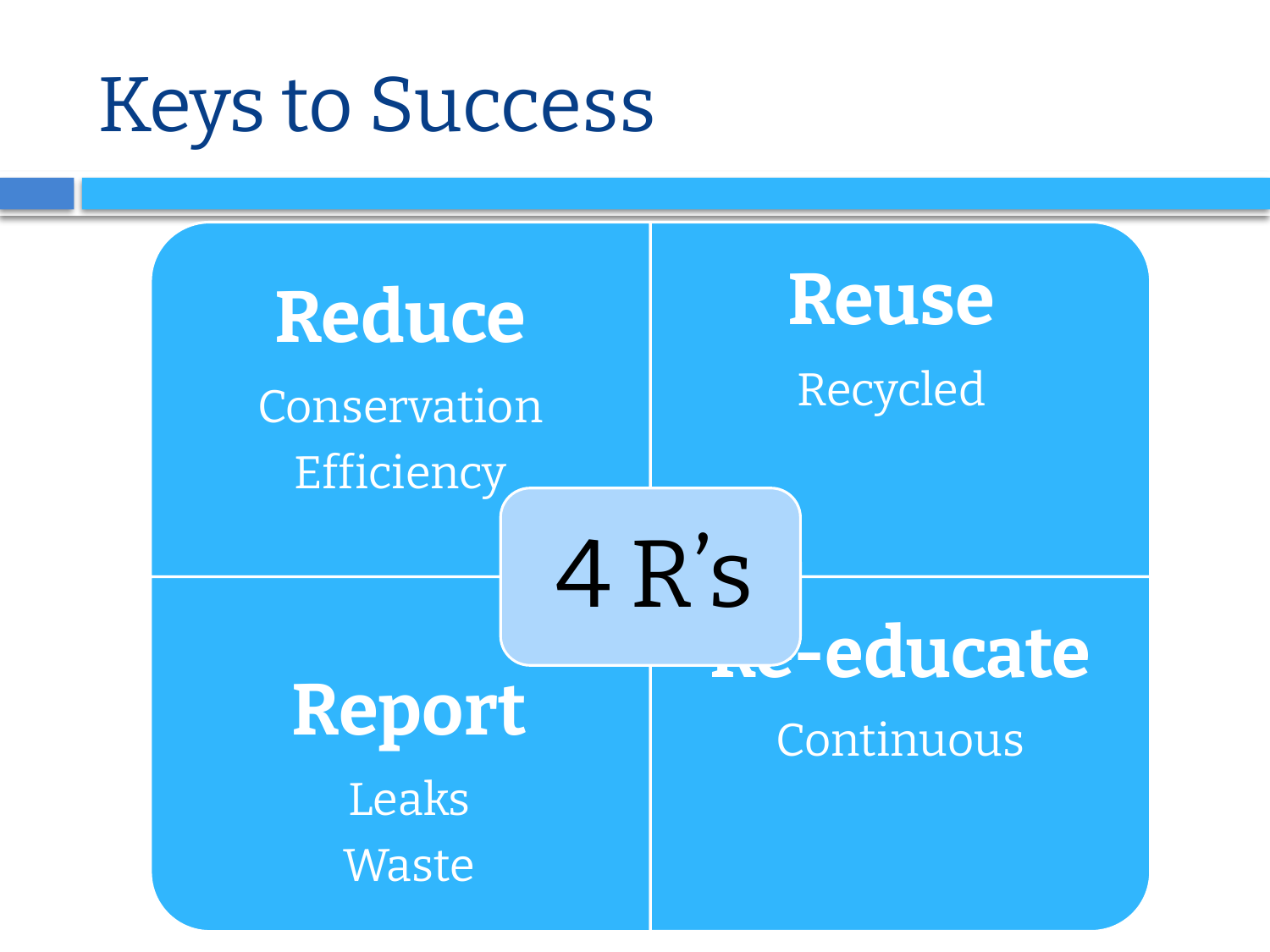

# Keys to Success
Reduce
Conservation
Efficiency
Reuse
Recycled
Report
Leaks
Waste
Re-educate
Continuous
4 R’s